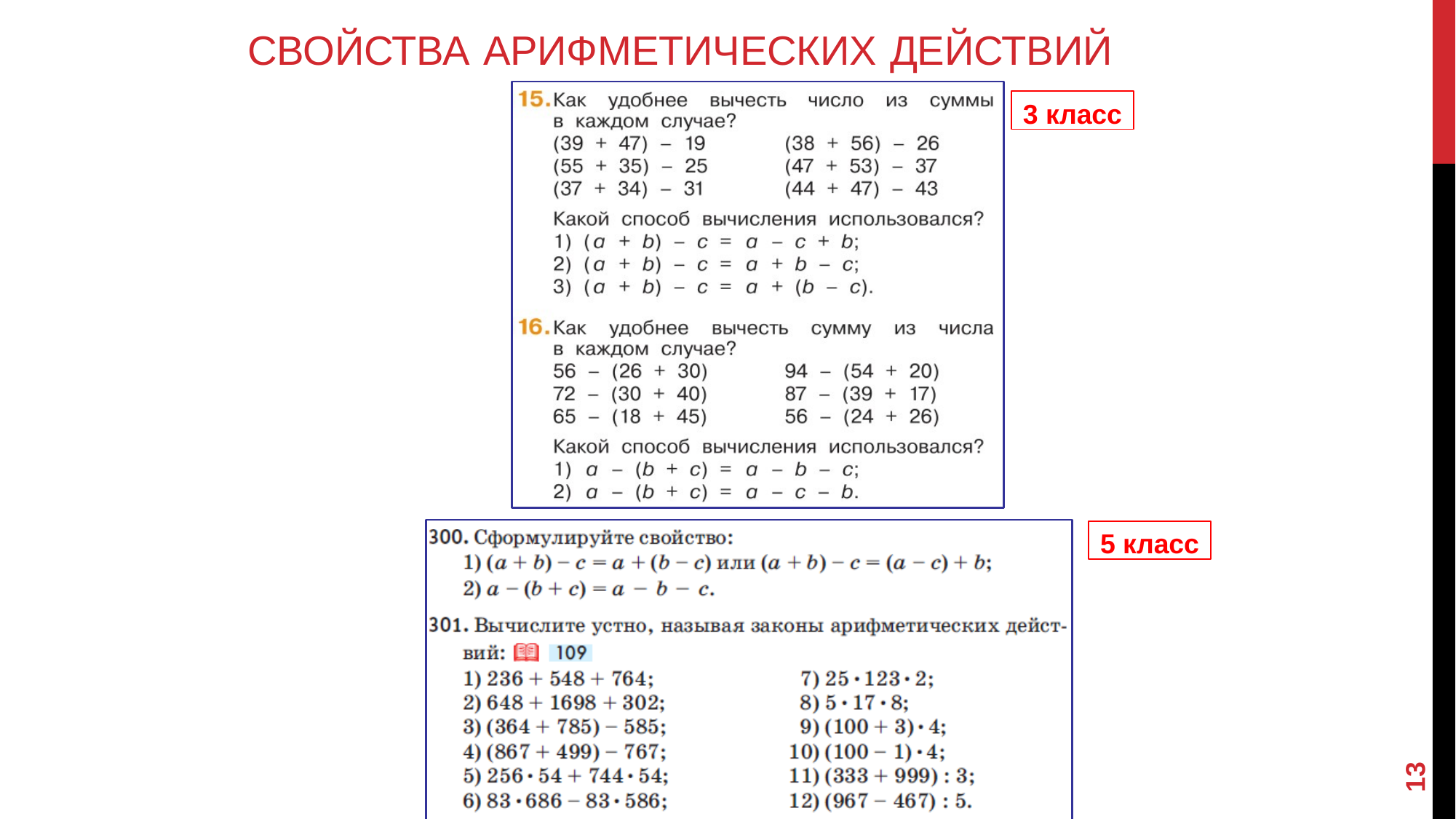

# Свойства арифметических действий

3 класс

5 класс
13